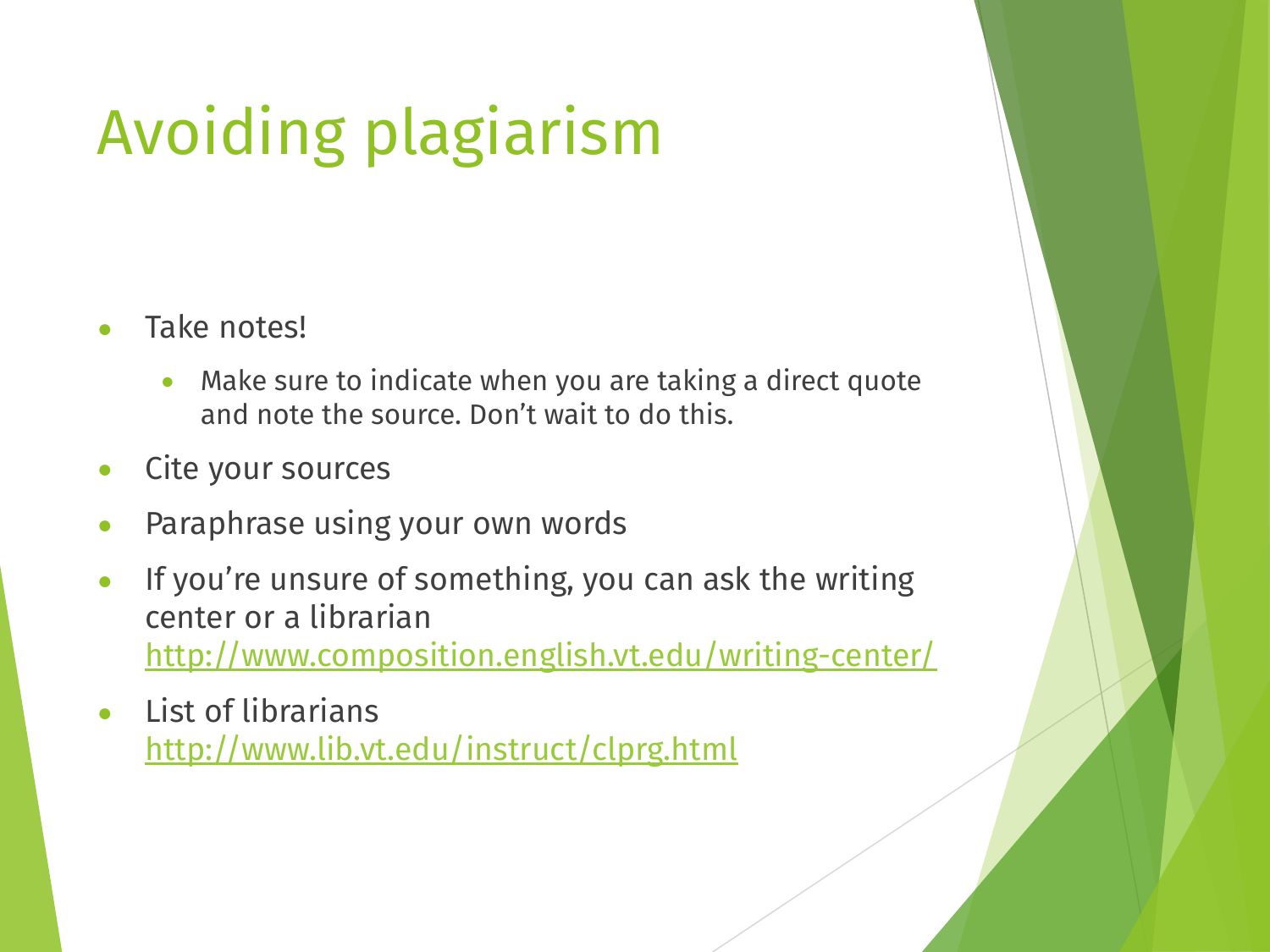

# Avoiding plagiarism
Take notes!
Make sure to indicate when you are taking a direct quote and note the source. Don’t wait to do this.
Cite your sources
Paraphrase using your own words
If you’re unsure of something, you can ask the writing center or a librarian http://www.composition.english.vt.edu/writing-center/
List of librarians http://www.lib.vt.edu/instruct/clprg.html